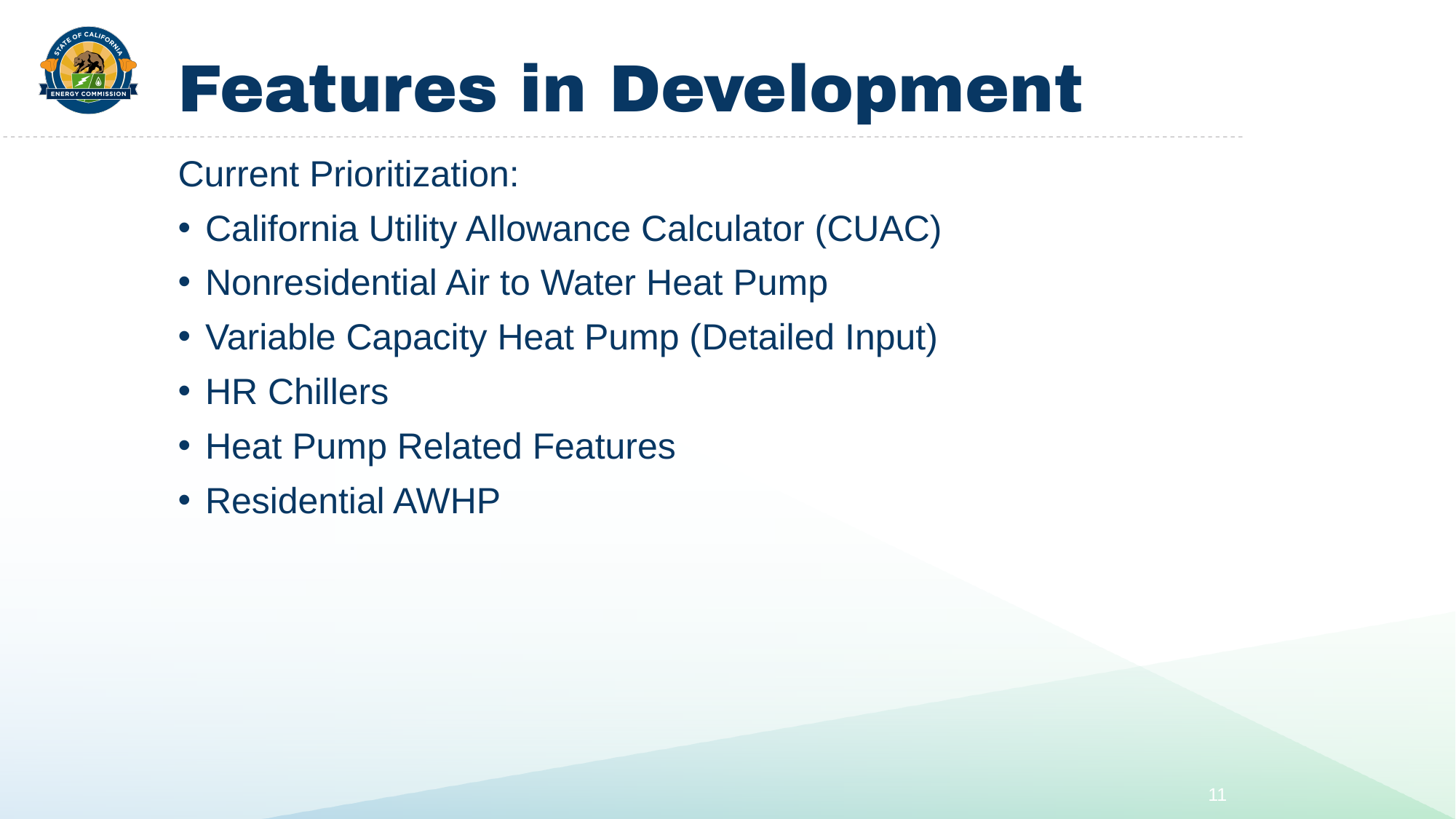

# Features in Development
Current Prioritization:
California Utility Allowance Calculator (CUAC)
Nonresidential Air to Water Heat Pump
Variable Capacity Heat Pump (Detailed Input)
HR Chillers
Heat Pump Related Features
Residential AWHP

11